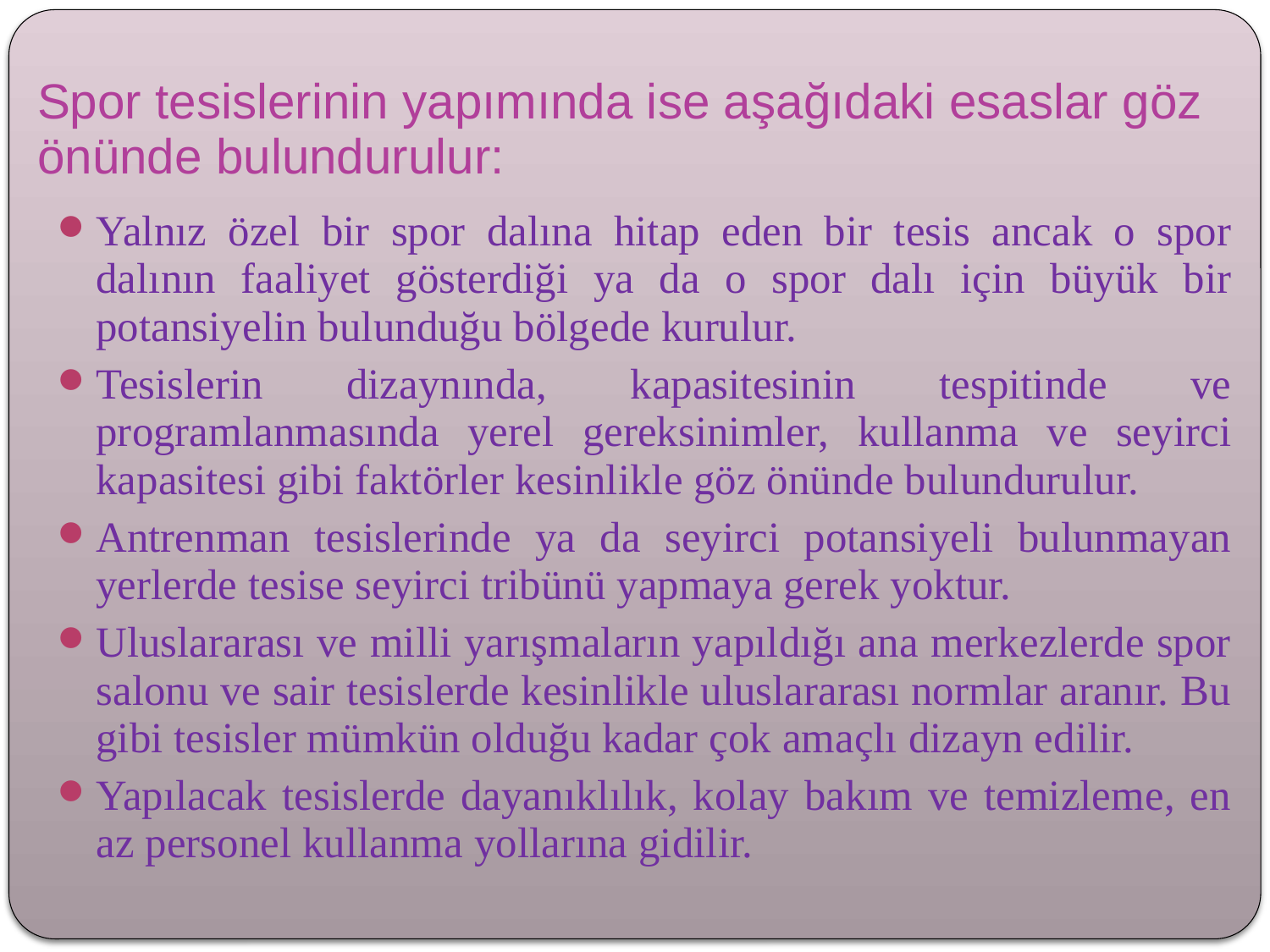

# Spor tesislerinin yapımında ise aşağıdaki esaslar göz önünde bulundurulur:
Yalnız özel bir spor dalına hitap eden bir tesis ancak o spor dalının faaliyet gösterdiği ya da o spor dalı için büyük bir potansiyelin bulunduğu bölgede kurulur.
Tesislerin dizaynında, kapasitesinin tespitinde ve programlanmasında yerel gereksinimler, kullanma ve seyirci kapasitesi gibi faktörler kesinlikle göz önünde bulundurulur.
Antrenman tesislerinde ya da seyirci potansiyeli bulunmayan yerlerde tesise seyirci tribünü yapmaya gerek yoktur.
Uluslararası ve milli yarışmaların yapıldığı ana merkezlerde spor salonu ve sair tesislerde kesinlikle uluslararası normlar aranır. Bu gibi tesisler mümkün olduğu kadar çok amaçlı dizayn edilir.
Yapılacak tesislerde dayanıklılık, kolay bakım ve temizleme, en az personel kullanma yollarına gidilir.